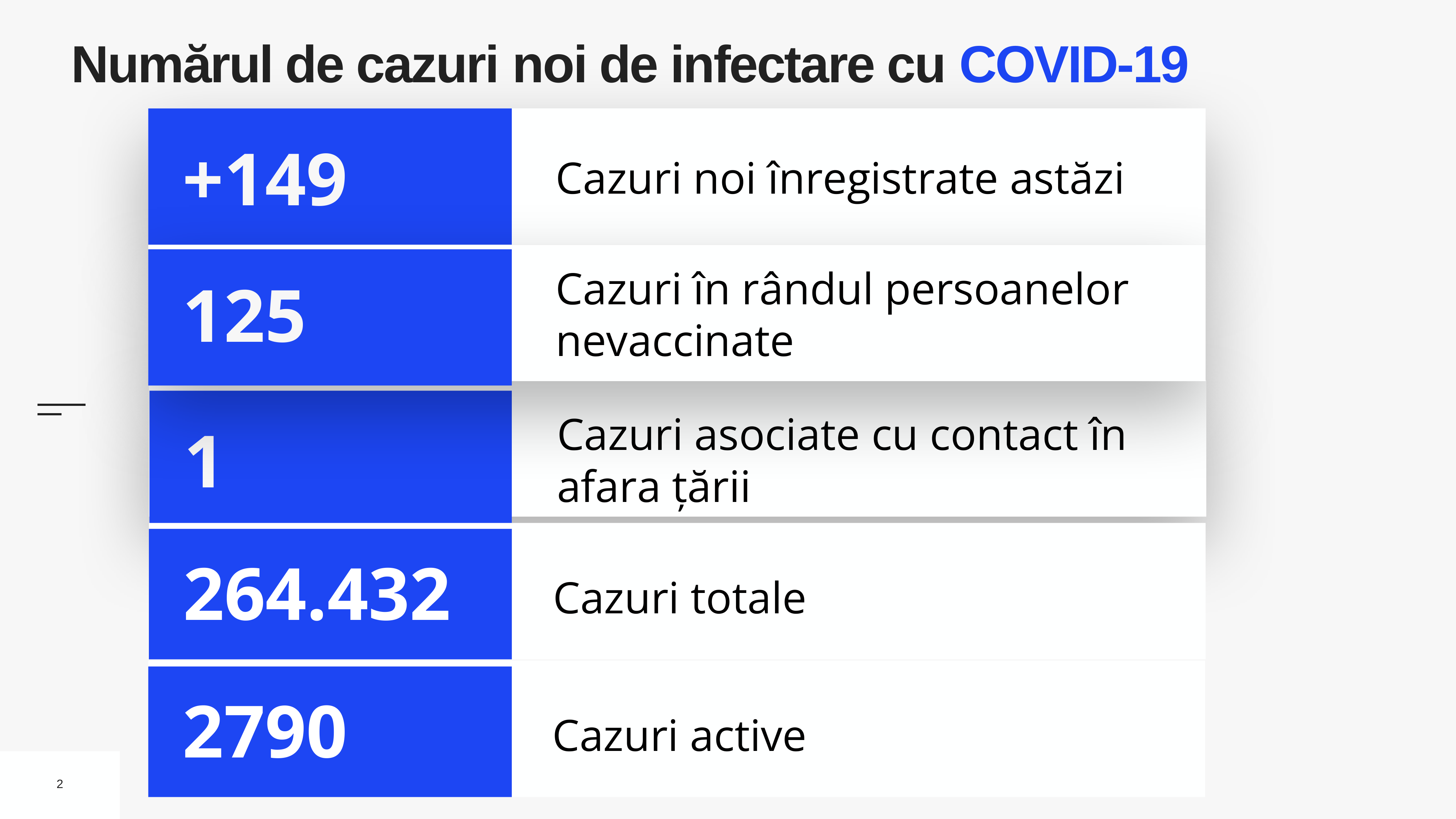

# Numărul de cazuri noi de infectare cu COVID-19

Cazuri noi înregistrate astăzi

+149

Cazuri în rândul persoanelor nevaccinate

125

Cazuri asociate cu contact în afara țării

1

Cazuri totale

264.432

Cazuri active

2790
2